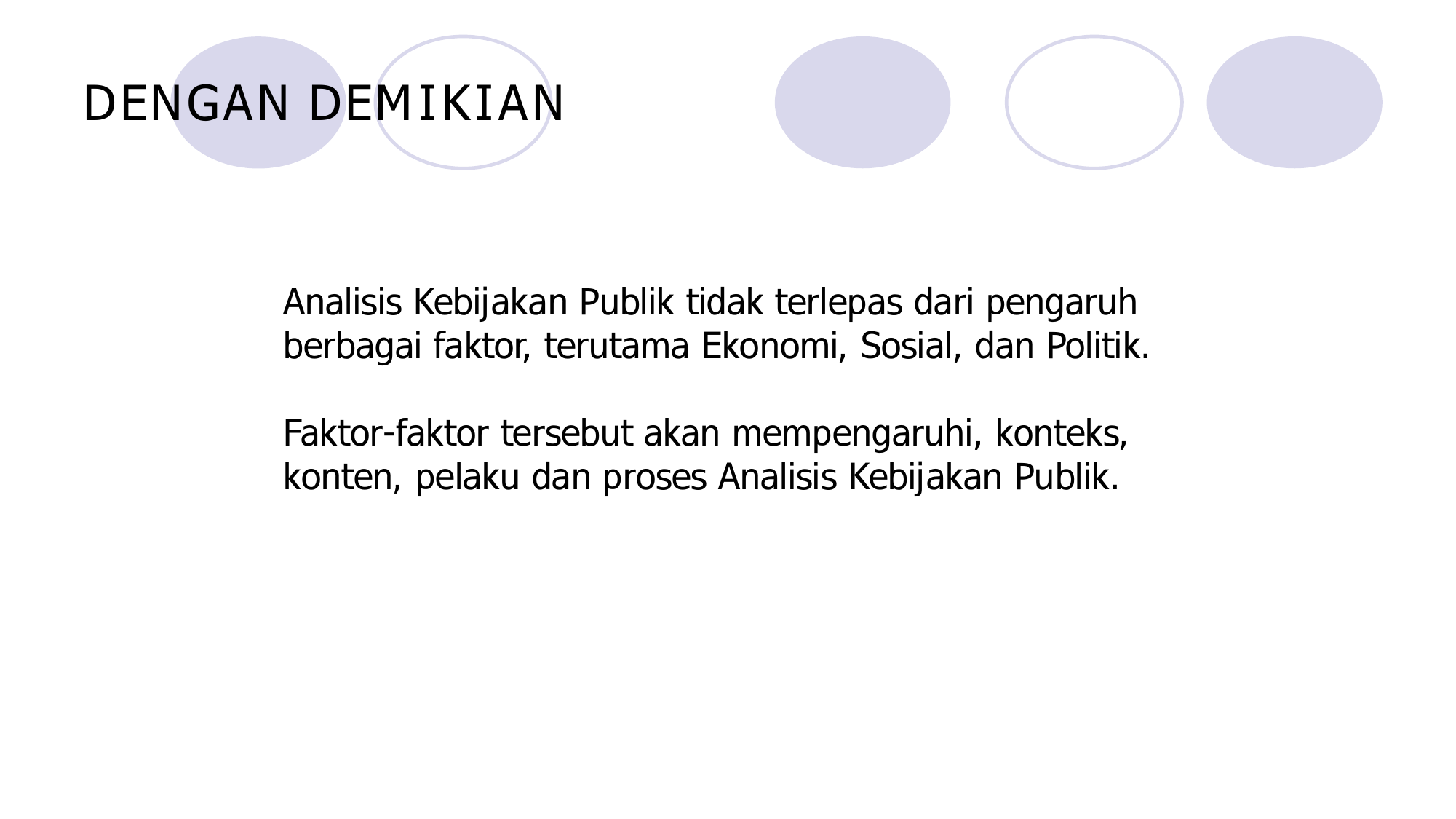

# DENGAN DEMIKIAN
Analisis Kebijakan Publik tidak terlepas dari pengaruh berbagai faktor, terutama Ekonomi, Sosial, dan Politik.

Faktor-faktor tersebut akan mempengaruhi, konteks, konten, pelaku dan proses Analisis Kebijakan Publik.